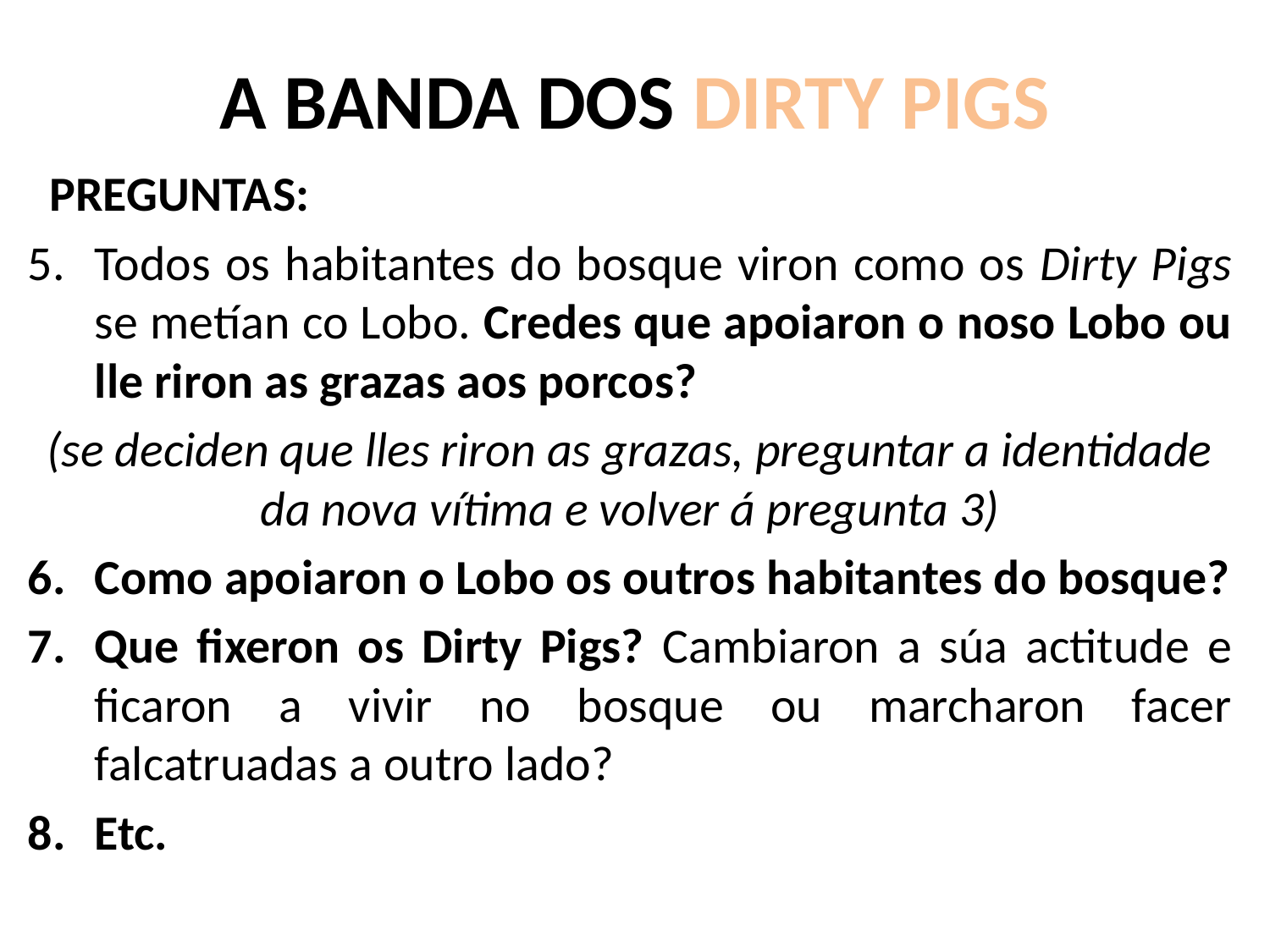

# A BANDA DOS DIRTY PIGS
  PREGUNTAS:
Todos os habitantes do bosque viron como os Dirty Pigs se metían co Lobo. Credes que apoiaron o noso Lobo ou lle riron as grazas aos porcos?
(se deciden que lles riron as grazas, preguntar a identidade da nova vítima e volver á pregunta 3)
Como apoiaron o Lobo os outros habitantes do bosque?
Que fixeron os Dirty Pigs? Cambiaron a súa actitude e ficaron a vivir no bosque ou marcharon facer falcatruadas a outro lado?
Etc.